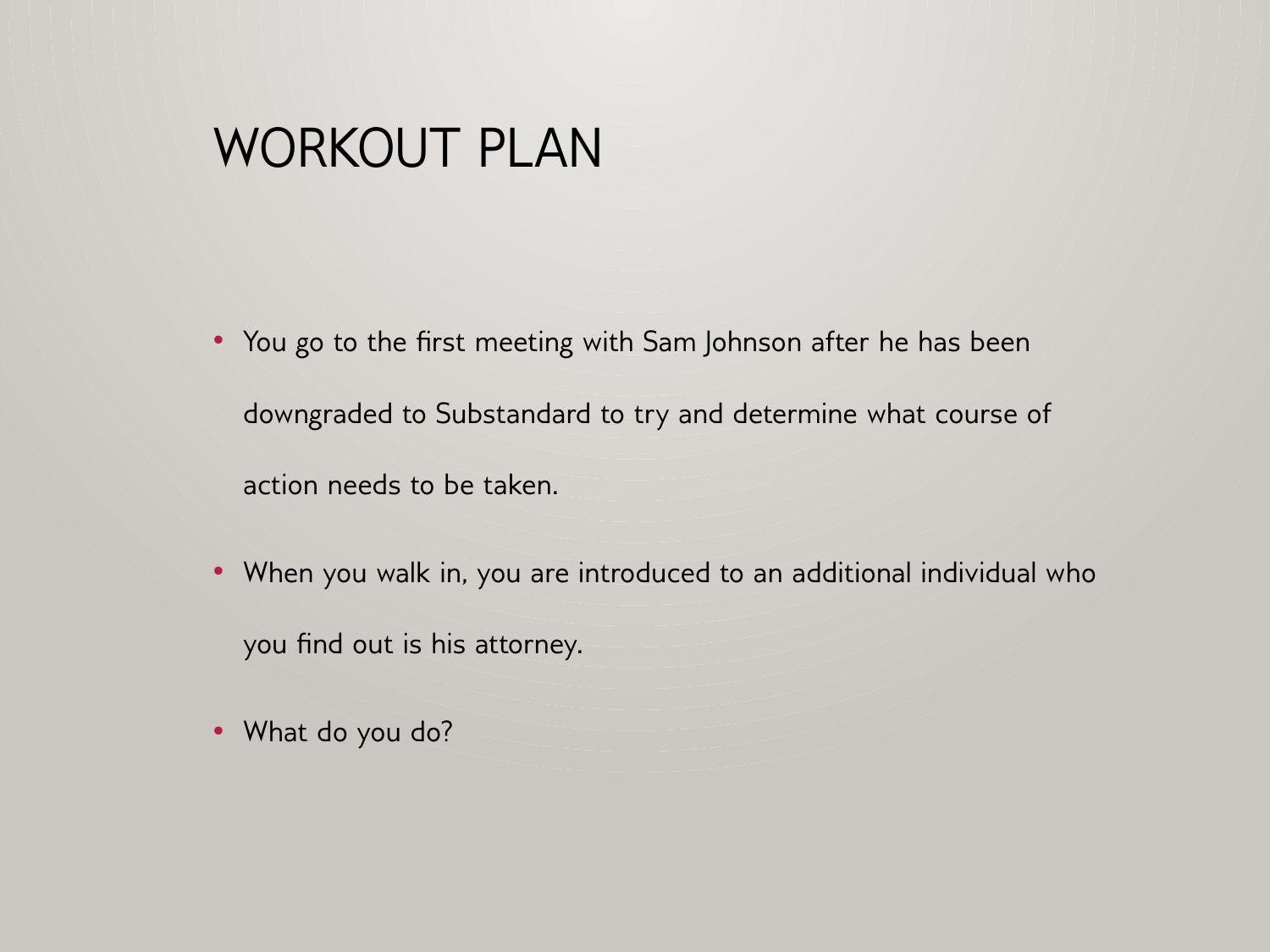

# Workout Plan
You go to the first meeting with Sam Johnson after he has been downgraded to Substandard to try and determine what course of action needs to be taken.
When you walk in, you are introduced to an additional individual who you find out is his attorney.
What do you do?